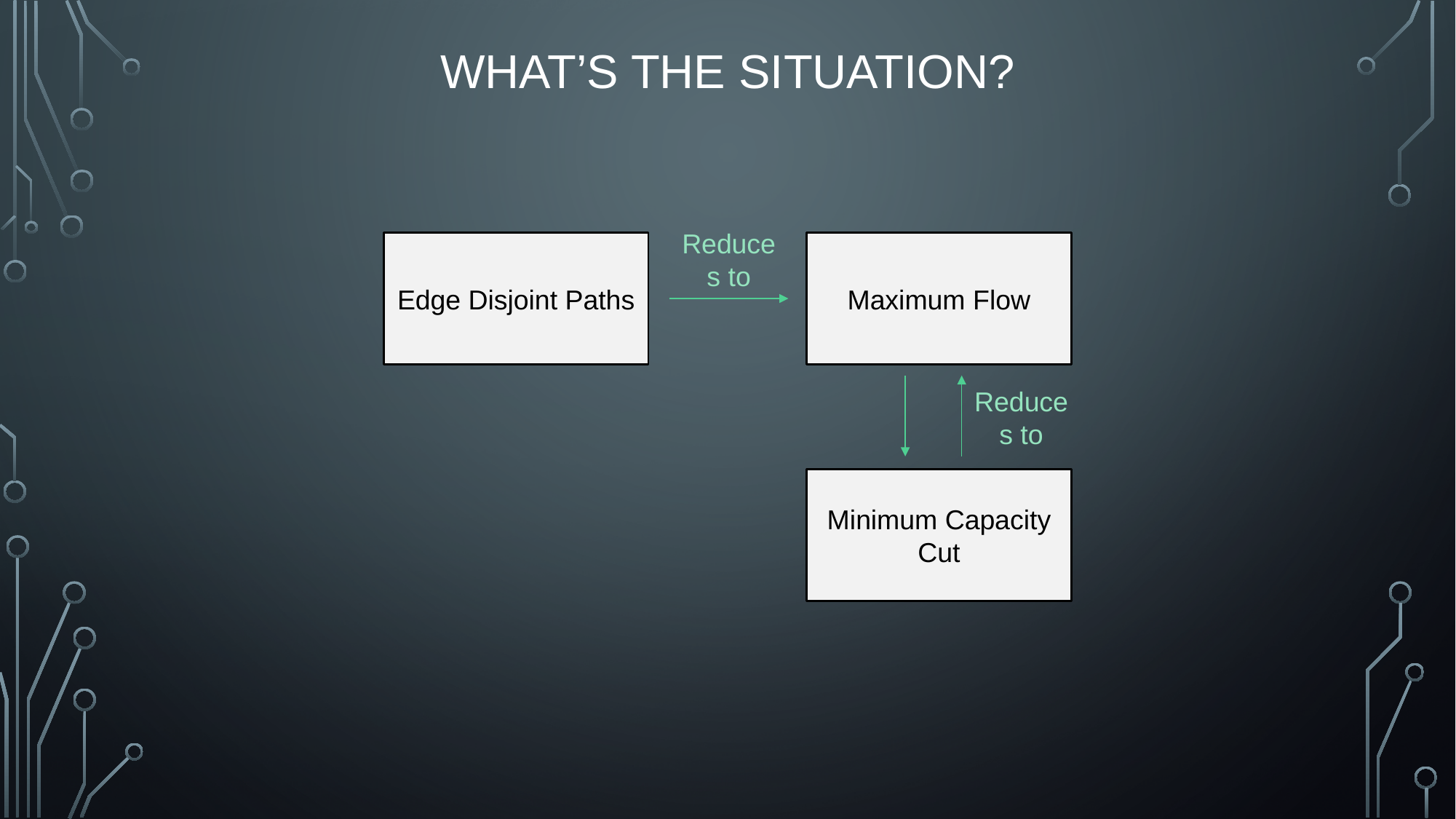

# What’s the situation?
Reduces to
Edge Disjoint Paths
Maximum Flow
Reduces to
Minimum Capacity Cut